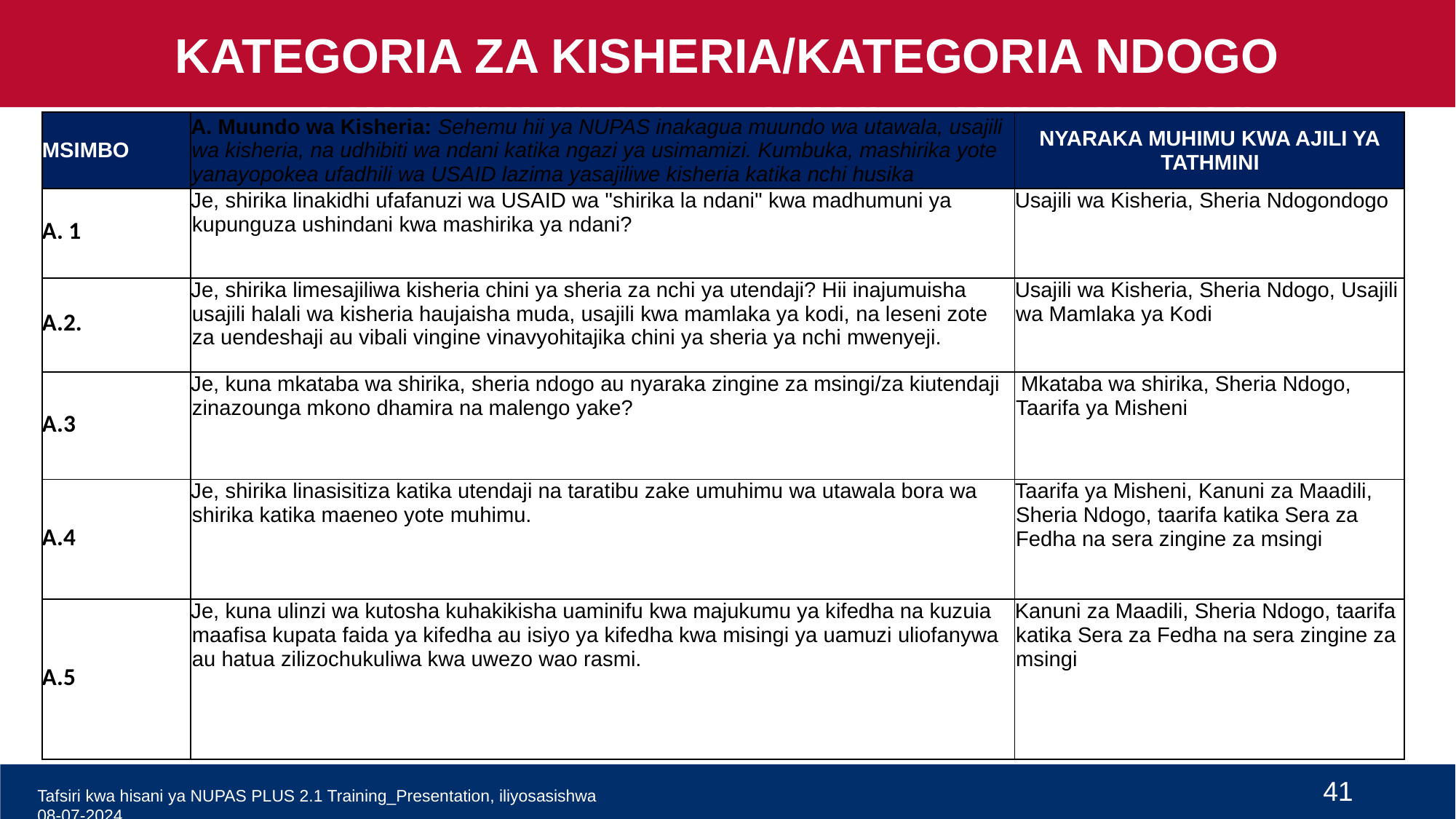

KATEGORIA ZA KISHERIA/KATEGORIA NDOGO
# VIPENGELE VYA KISHERIA VYA NUPAS PLUS 2.0
| MSIMBO | A. Muundo wa Kisheria: Sehemu hii ya NUPAS inakagua muundo wa utawala, usajili wa kisheria, na udhibiti wa ndani katika ngazi ya usimamizi. Kumbuka, mashirika yote yanayopokea ufadhili wa USAID lazima yasajiliwe kisheria katika nchi husika | NYARAKA MUHIMU KWA AJILI YA TATHMINI |
| --- | --- | --- |
| A. 1 | Je, shirika linakidhi ufafanuzi wa USAID wa "shirika la ndani" kwa madhumuni ya kupunguza ushindani kwa mashirika ya ndani? | Usajili wa Kisheria, Sheria Ndogondogo |
| A.2. | Je, shirika limesajiliwa kisheria chini ya sheria za nchi ya utendaji? Hii inajumuisha usajili halali wa kisheria haujaisha muda, usajili kwa mamlaka ya kodi, na leseni zote za uendeshaji au vibali vingine vinavyohitajika chini ya sheria ya nchi mwenyeji. | Usajili wa Kisheria, Sheria Ndogo, Usajili wa Mamlaka ya Kodi |
| A.3 | Je, kuna mkataba wa shirika, sheria ndogo au nyaraka zingine za msingi/za kiutendaji zinazounga mkono dhamira na malengo yake? | Mkataba wa shirika, Sheria Ndogo, Taarifa ya Misheni |
| A.4 | Je, shirika linasisitiza katika utendaji na taratibu zake umuhimu wa utawala bora wa shirika katika maeneo yote muhimu. | Taarifa ya Misheni, Kanuni za Maadili, Sheria Ndogo, taarifa katika Sera za Fedha na sera zingine za msingi |
| A.5 | Je, kuna ulinzi wa kutosha kuhakikisha uaminifu kwa majukumu ya kifedha na kuzuia maafisa kupata faida ya kifedha au isiyo ya kifedha kwa misingi ya uamuzi uliofanywa au hatua zilizochukuliwa kwa uwezo wao rasmi. | Kanuni za Maadili, Sheria Ndogo, taarifa katika Sera za Fedha na sera zingine za msingi |
41
Tafsiri kwa hisani ya NUPAS PLUS 2.1 Training_Presentation, iliyosasishwa 08-07-2024